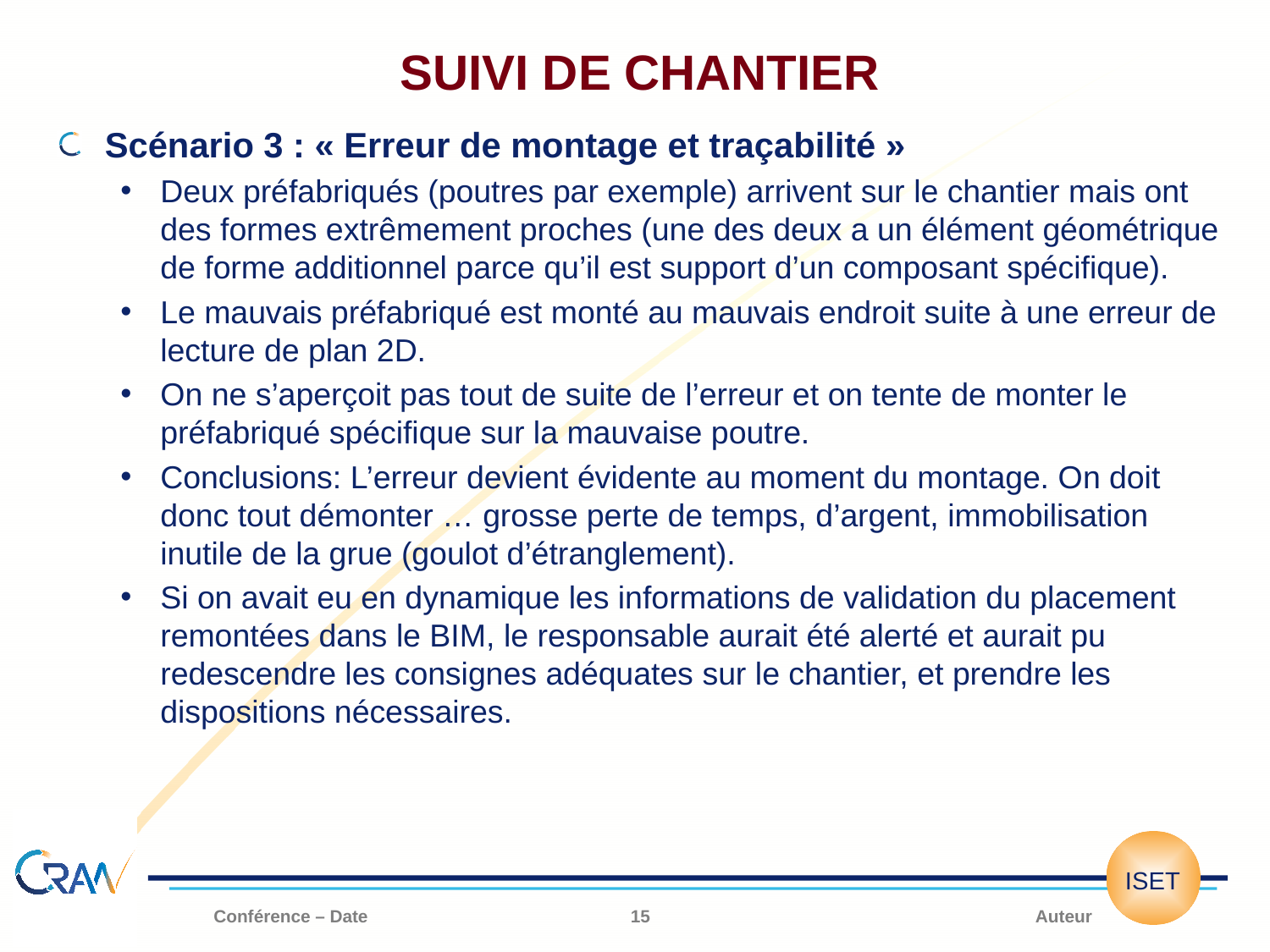

# Suivi de chantier
Scénario 3 : « Erreur de montage et traçabilité »
Deux préfabriqués (poutres par exemple) arrivent sur le chantier mais ont des formes extrêmement proches (une des deux a un élément géométrique de forme additionnel parce qu’il est support d’un composant spécifique).
Le mauvais préfabriqué est monté au mauvais endroit suite à une erreur de lecture de plan 2D.
On ne s’aperçoit pas tout de suite de l’erreur et on tente de monter le préfabriqué spécifique sur la mauvaise poutre.
Conclusions: L’erreur devient évidente au moment du montage. On doit donc tout démonter … grosse perte de temps, d’argent, immobilisation inutile de la grue (goulot d’étranglement).
Si on avait eu en dynamique les informations de validation du placement remontées dans le BIM, le responsable aurait été alerté et aurait pu redescendre les consignes adéquates sur le chantier, et prendre les dispositions nécessaires.